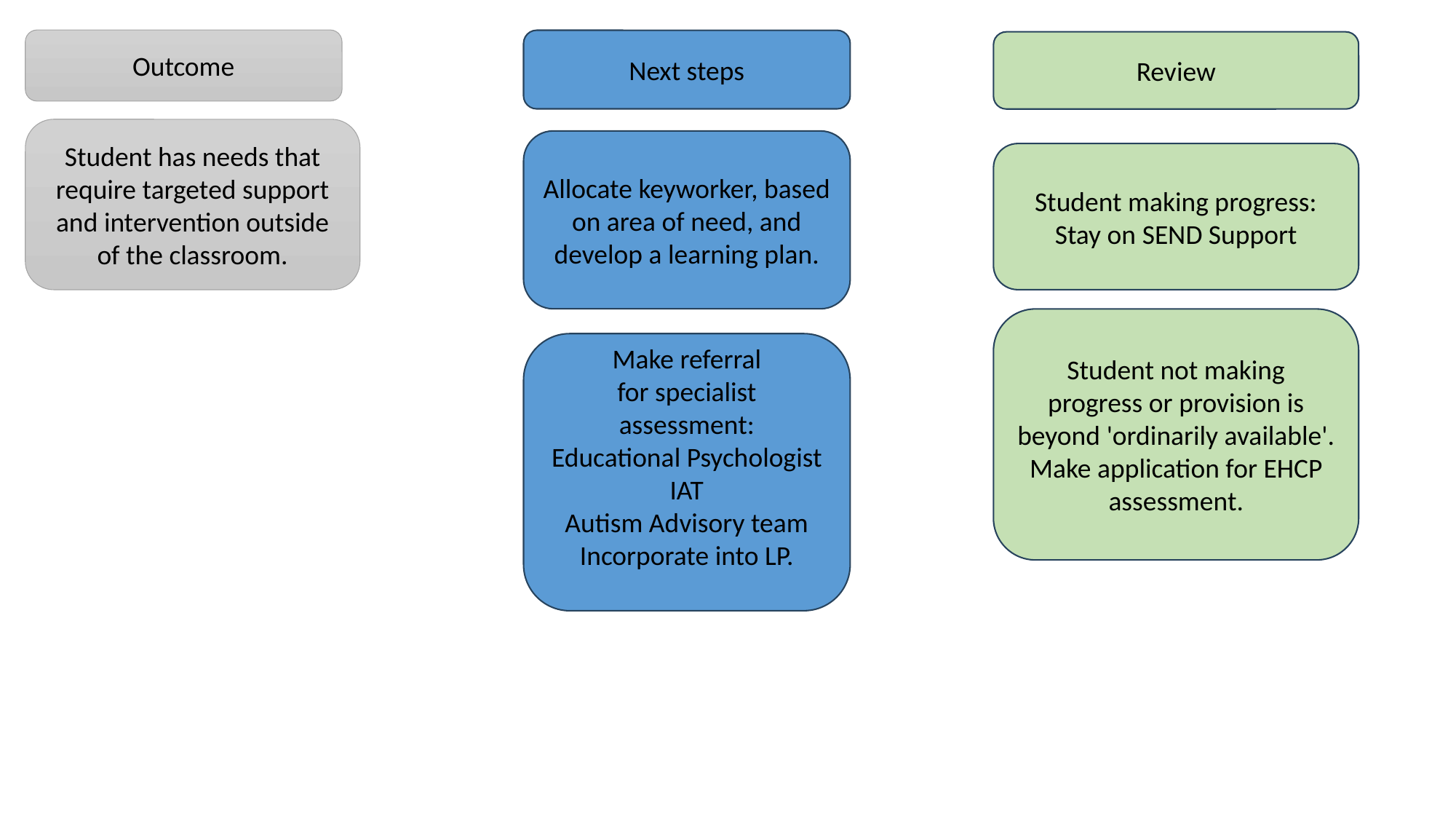

Outcome
Next steps
Review
Student has needs that require targeted support and intervention outside of the classroom.
Allocate keyworker, based on area of need, and develop a learning plan.
Student making progress:
Stay on SEND Support
Student not making progress or provision is beyond 'ordinarily available'.
Make application for EHCP assessment.
Make referral for specialist assessment:
Educational Psychologist
IAT
Autism Advisory team
Incorporate into LP.